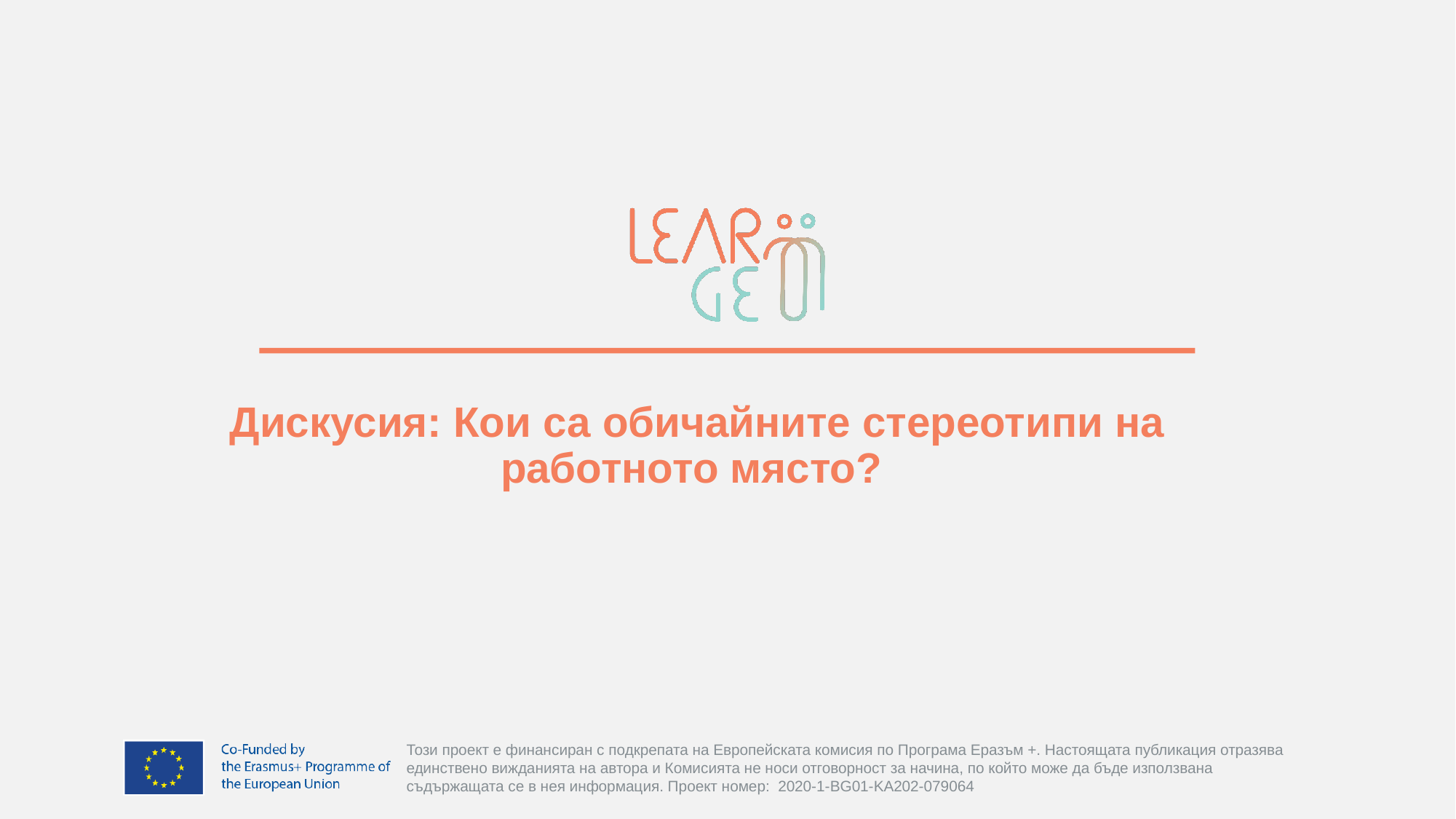

# Дискусия: Кои са обичайните стереотипи на работното място?